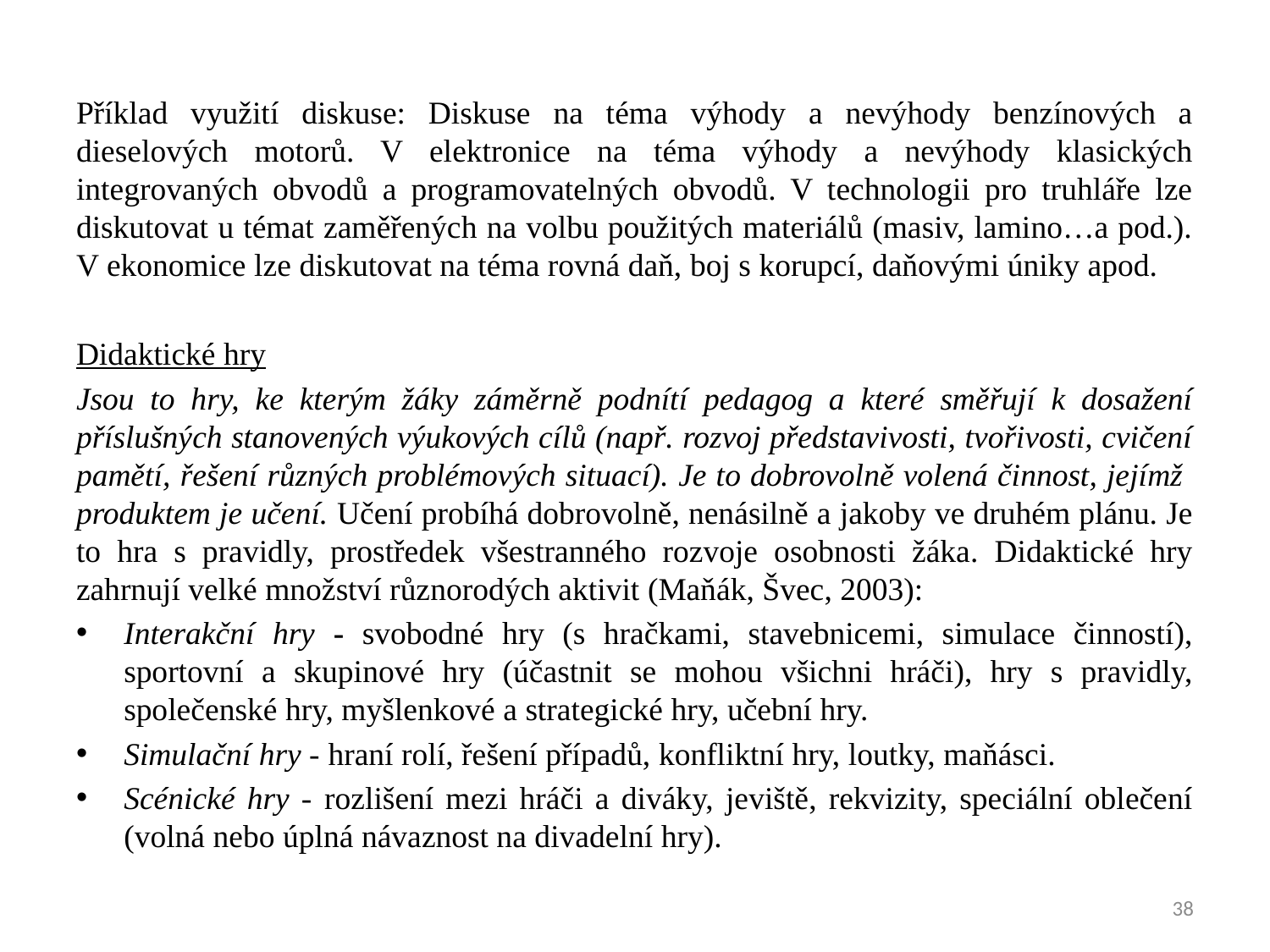

Příklad využití diskuse: Diskuse na téma výhody a nevýhody benzínových a dieselových motorů. V elektronice na téma výhody a nevýhody klasických integrovaných obvodů a programovatelných obvodů. V technologii pro truhláře lze diskutovat u témat zaměřených na volbu použitých materiálů (masiv, lamino…a pod.). V ekonomice lze diskutovat na téma rovná daň, boj s korupcí, daňovými úniky apod.

Didaktické hry
Jsou to hry, ke kterým žáky záměrně podnítí pedagog a které směřují k dosažení příslušných stanovených výukových cílů (např. rozvoj představivosti, tvořivosti, cvičení pamětí, řešení různých problémových situací). Je to dobrovolně volená činnost, jejímž  produktem je učení. Učení probíhá dobrovolně, nenásilně a jakoby ve druhém plánu. Je to hra s pravidly, prostředek všestranného rozvoje osobnosti žáka. Didaktické hry zahrnují velké množství různorodých aktivit (Maňák, Švec, 2003):
Interakční hry - svobodné hry (s hračkami, stavebnicemi, simulace činností), sportovní a skupinové hry (účastnit se mohou všichni hráči), hry s pravidly, společenské hry, myšlenkové a strategické hry, učební hry.
Simulační hry - hraní rolí, řešení případů, konfliktní hry, loutky, maňásci.
Scénické hry - rozlišení mezi hráči a diváky, jeviště, rekvizity, speciální oblečení (volná nebo úplná návaznost na divadelní hry).

38